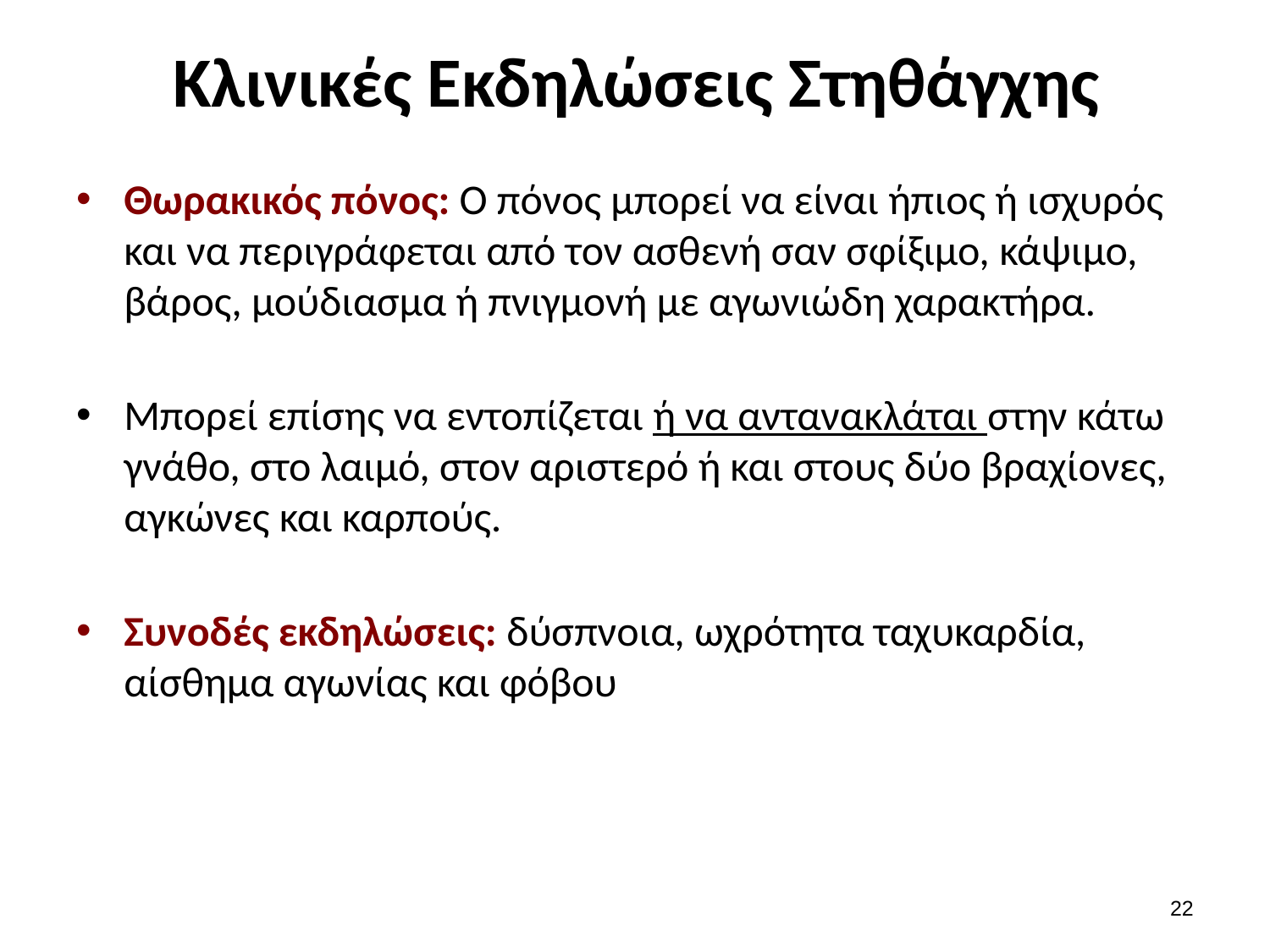

# Κλινικές Εκδηλώσεις Στηθάγχης
Θωρακικός πόνος: Ο πόνος μπορεί να είναι ήπιος ή ισχυρός και να περιγράφεται από τον ασθενή σαν σφίξιμο, κάψιμο, βάρος, μούδιασμα ή πνιγμονή με αγωνιώδη χαρακτήρα.
Μπορεί επίσης να εντοπίζεται ή να αντανακλάται στην κάτω γνάθο, στο λαιμό, στον αριστερό ή και στους δύο βραχίονες, αγκώνες και καρπούς.
Συνοδές εκδηλώσεις: δύσπνοια, ωχρότητα ταχυκαρδία, αίσθημα αγωνίας και φόβου
22